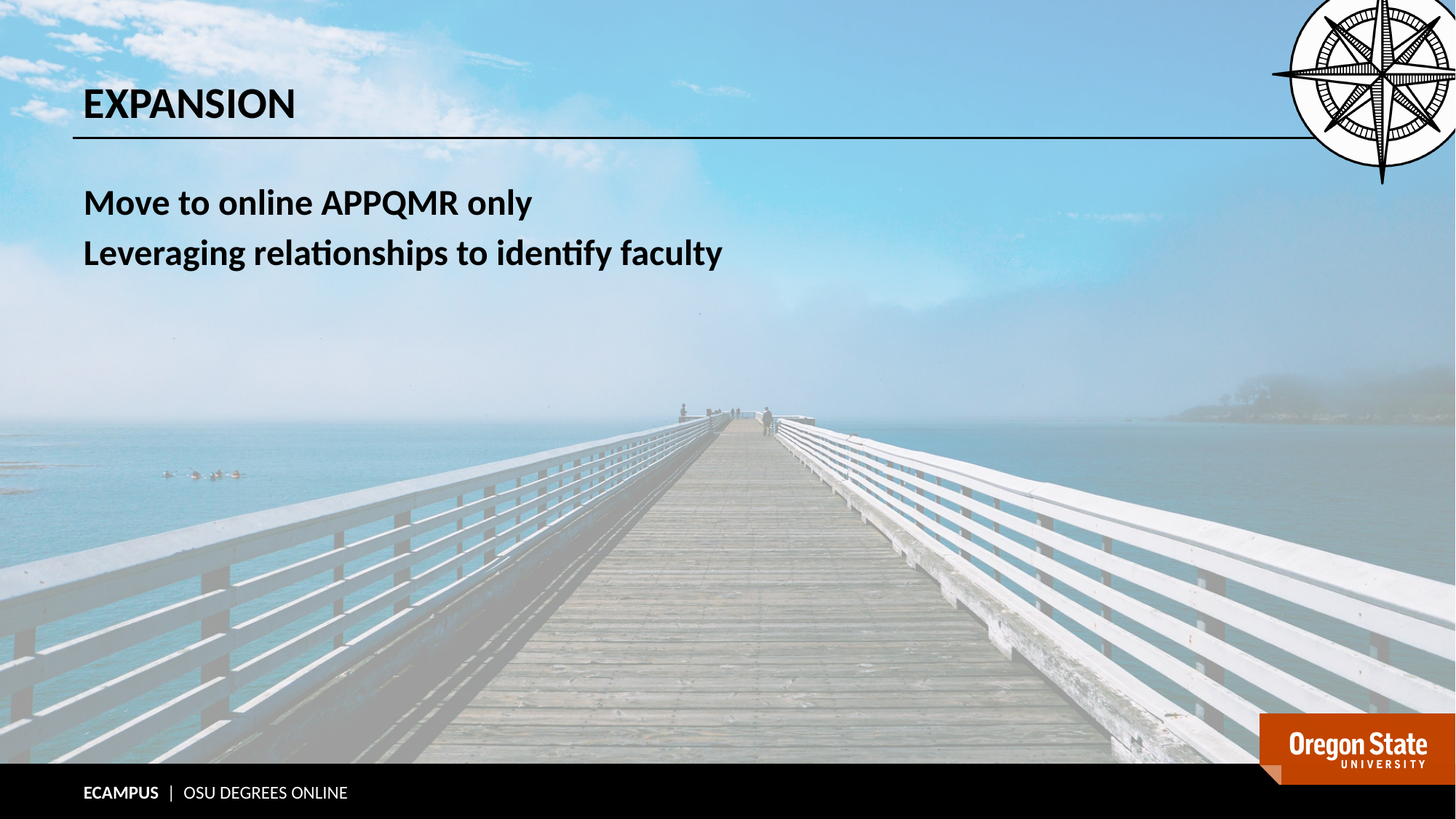

# EXPANSION
Move to online APPQMR only
Leveraging relationships to identify faculty

41